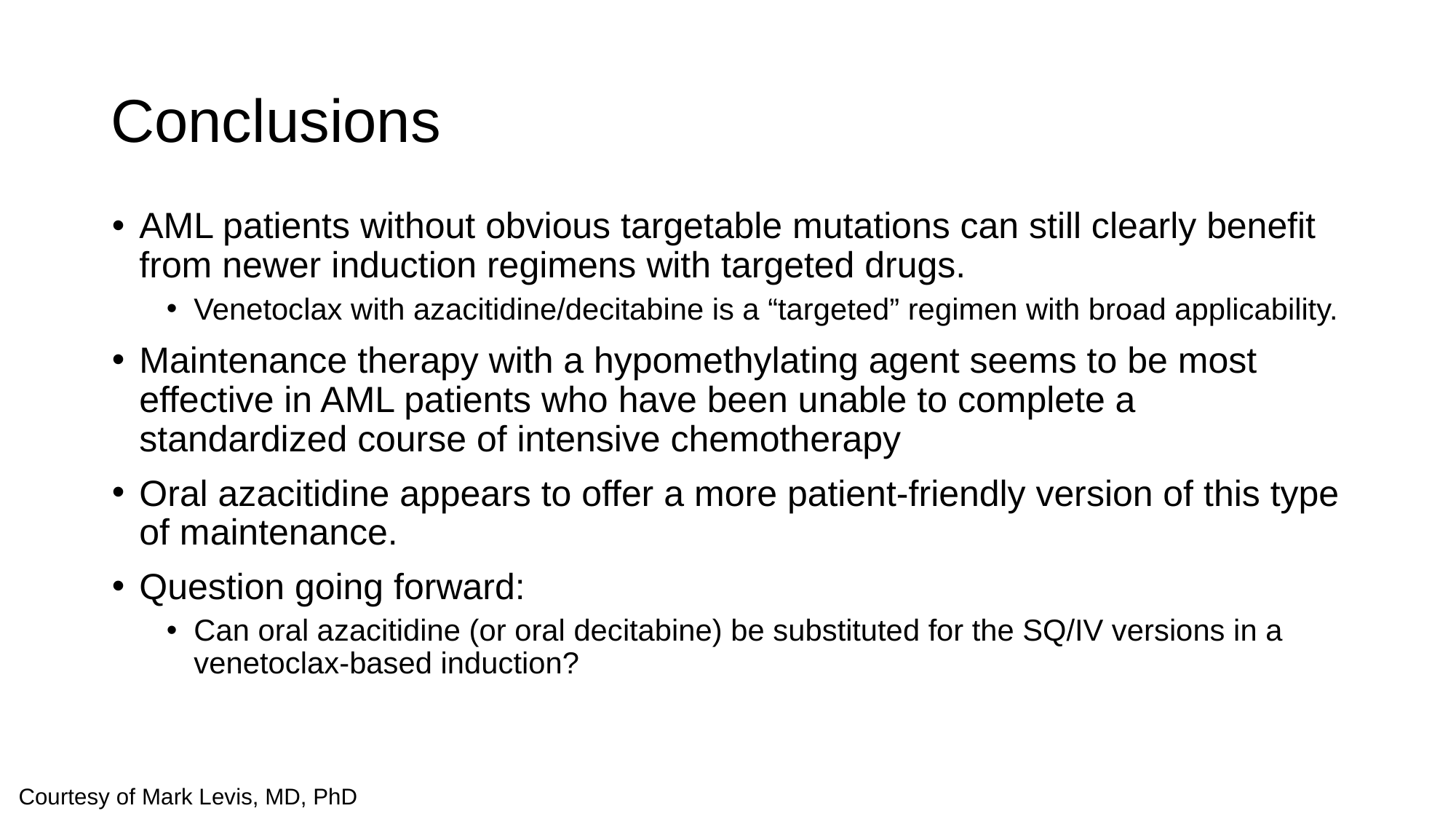

# Conclusions
AML patients without obvious targetable mutations can still clearly benefit from newer induction regimens with targeted drugs.
Venetoclax with azacitidine/decitabine is a “targeted” regimen with broad applicability.
Maintenance therapy with a hypomethylating agent seems to be most effective in AML patients who have been unable to complete a standardized course of intensive chemotherapy
Oral azacitidine appears to offer a more patient-friendly version of this type of maintenance.
Question going forward:
Can oral azacitidine (or oral decitabine) be substituted for the SQ/IV versions in a venetoclax-based induction?
Courtesy of Mark Levis, MD, PhD